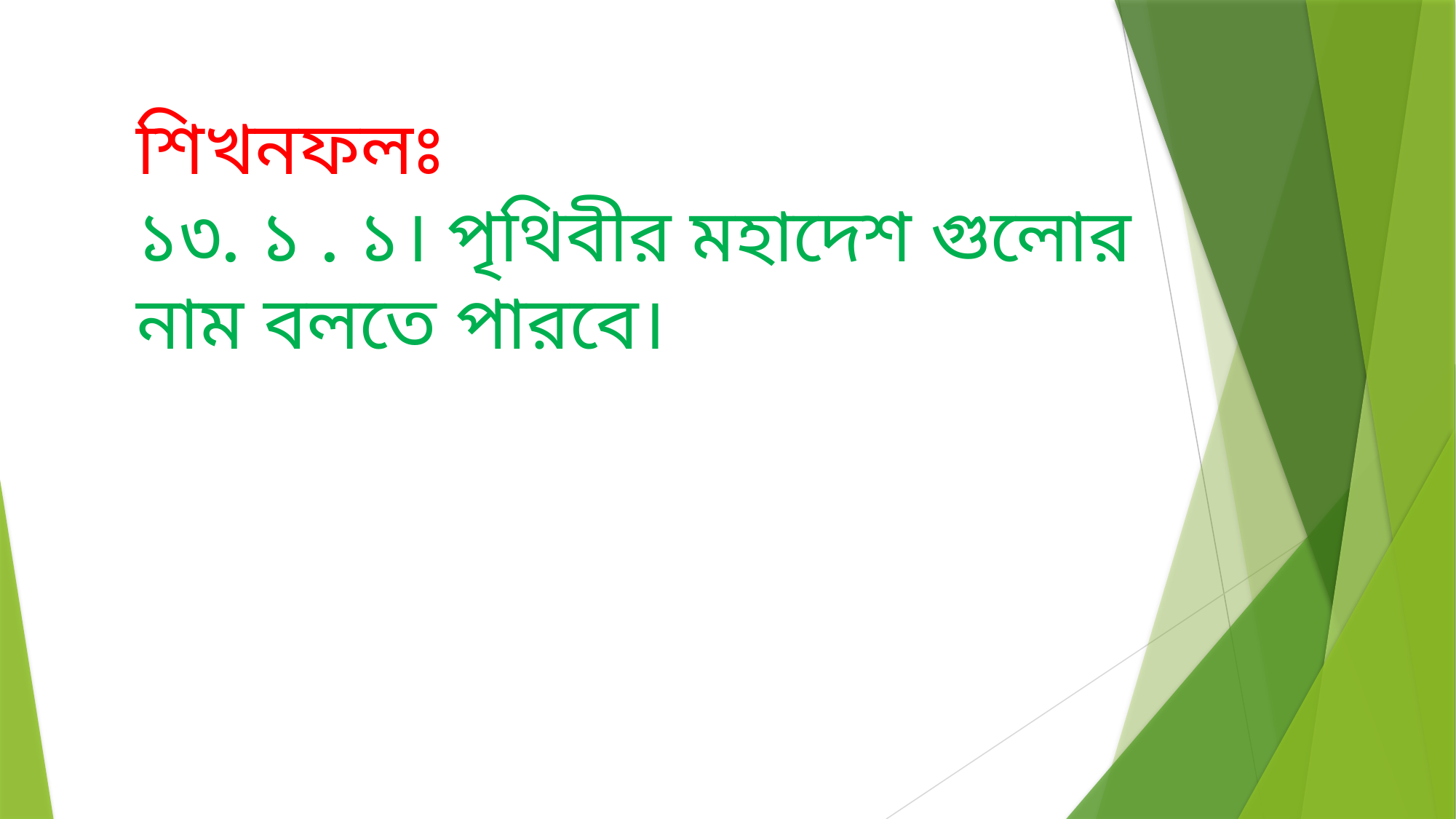

শিখনফলঃ
১৩. ১ . ১। পৃথিবীর মহাদেশ গুলোর নাম বলতে পারবে।